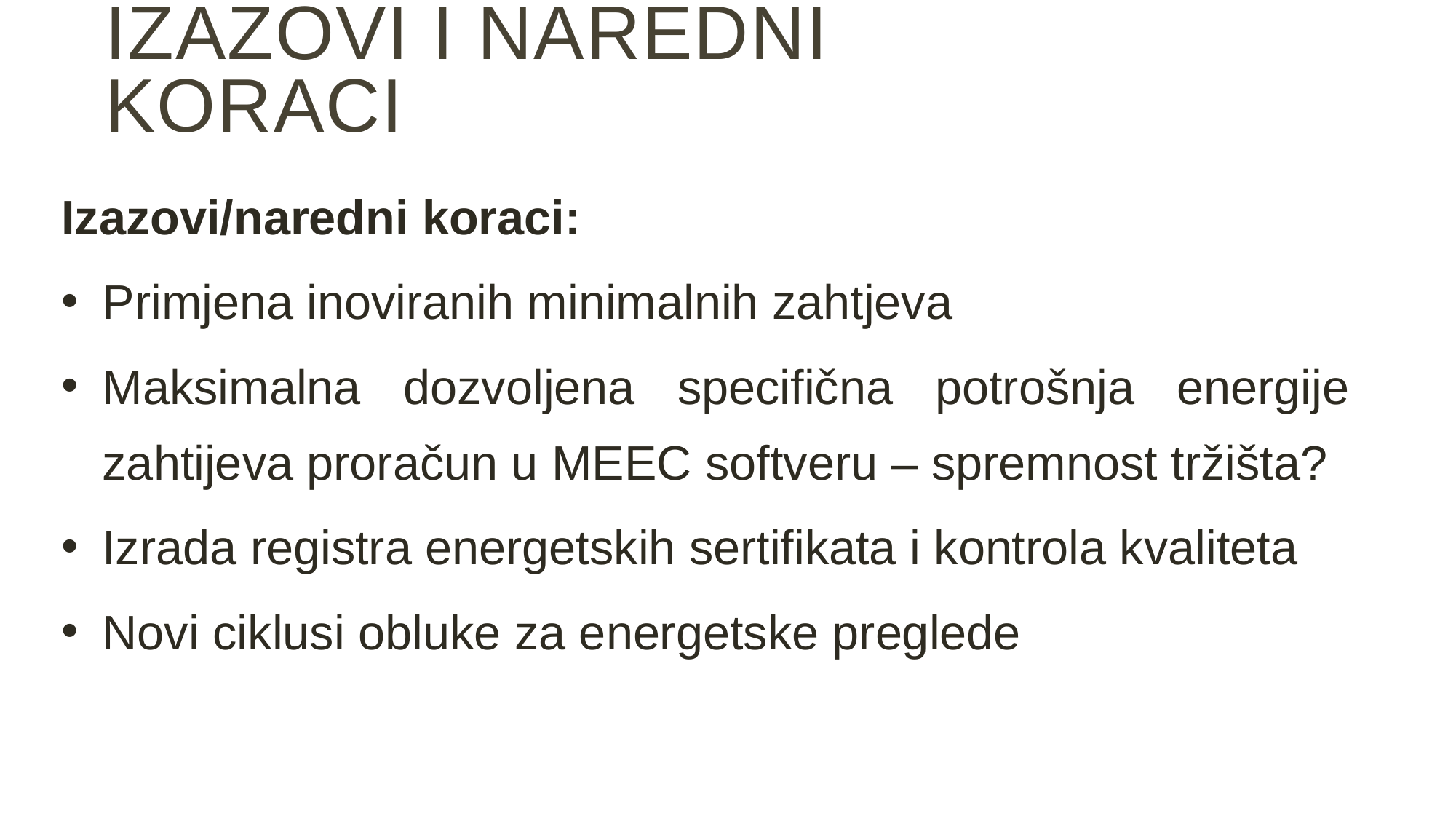

Izazovi i naredni koraci
Izazovi/naredni koraci:
Primjena inoviranih minimalnih zahtjeva
Maksimalna dozvoljena specifična potrošnja energije zahtijeva proračun u MEEC softveru – spremnost tržišta?
Izrada registra energetskih sertifikata i kontrola kvaliteta
Novi ciklusi obluke za energetske preglede